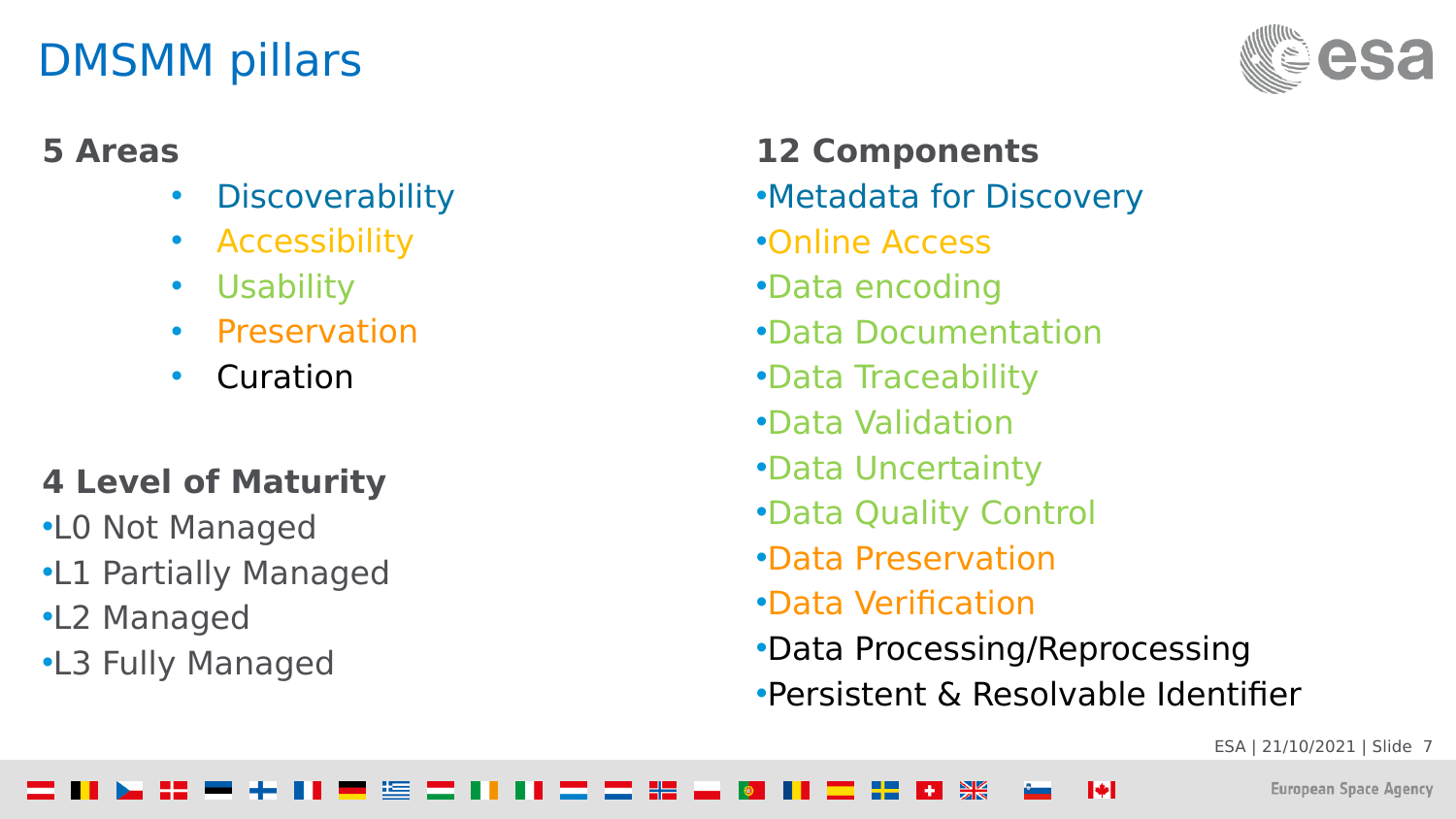

# DMSMM pillars
5 Areas
Discoverability
Accessibility
Usability
Preservation
Curation

4 Level of Maturity
L0 Not Managed
L1 Partially Managed
L2 Managed
L3 Fully Managed
12 Components
Metadata for Discovery
Online Access
Data encoding
Data Documentation
Data Traceability
Data Validation
Data Uncertainty
Data Quality Control
Data Preservation
Data Verification
Data Processing/Reprocessing
Persistent & Resolvable Identifier